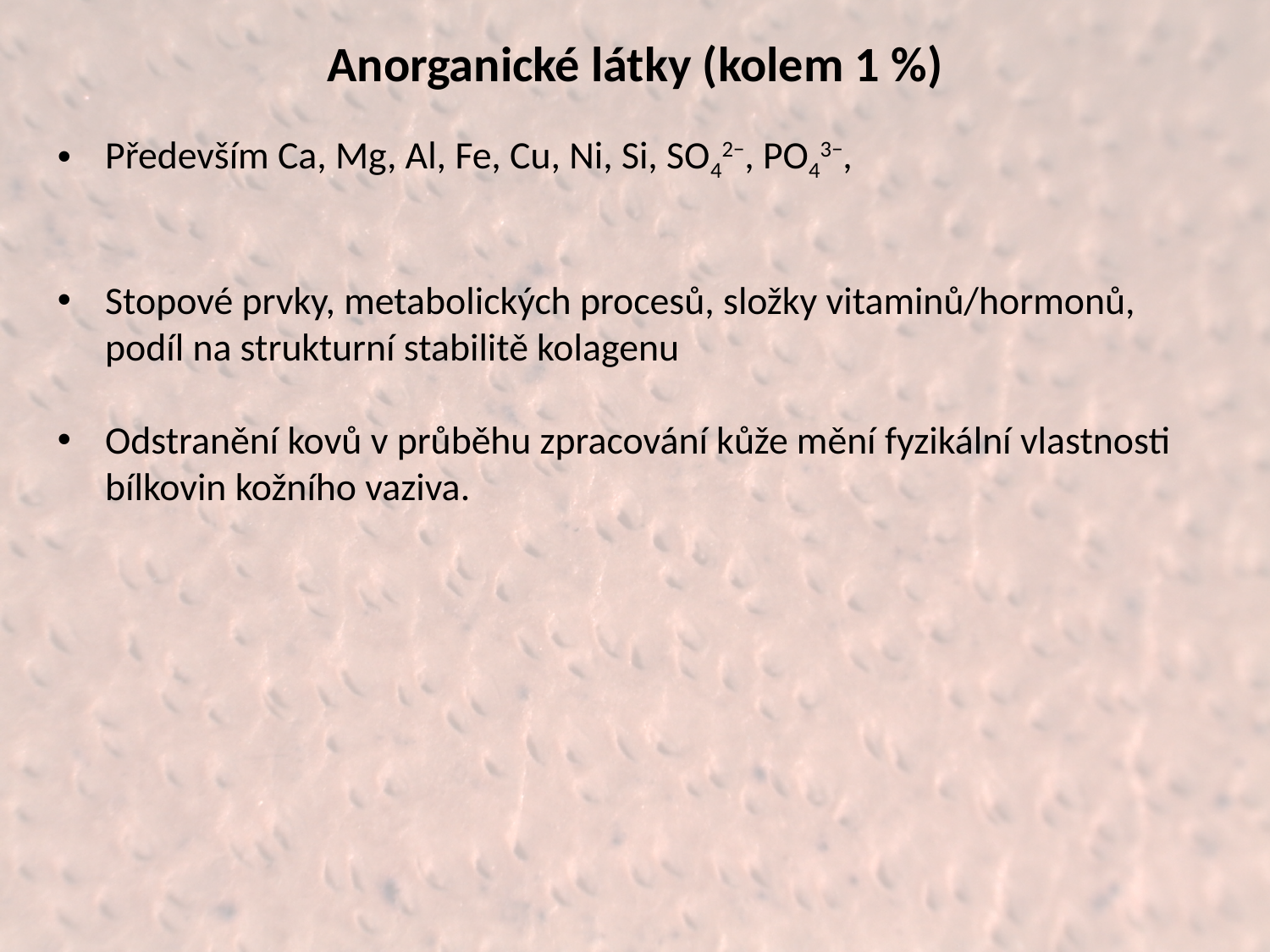

Anorganické látky (kolem 1 %)

Především Ca, Mg, Al, Fe, Cu, Ni, Si, SO42−, PO43−,

Stopové prvky, metabolických procesů, složky vitaminů/hormonů, podíl na strukturní stabilitě kolagenu

Odstranění kovů v průběhu zpracování kůže mění fyzikální vlastnosti bílkovin kožního vaziva.